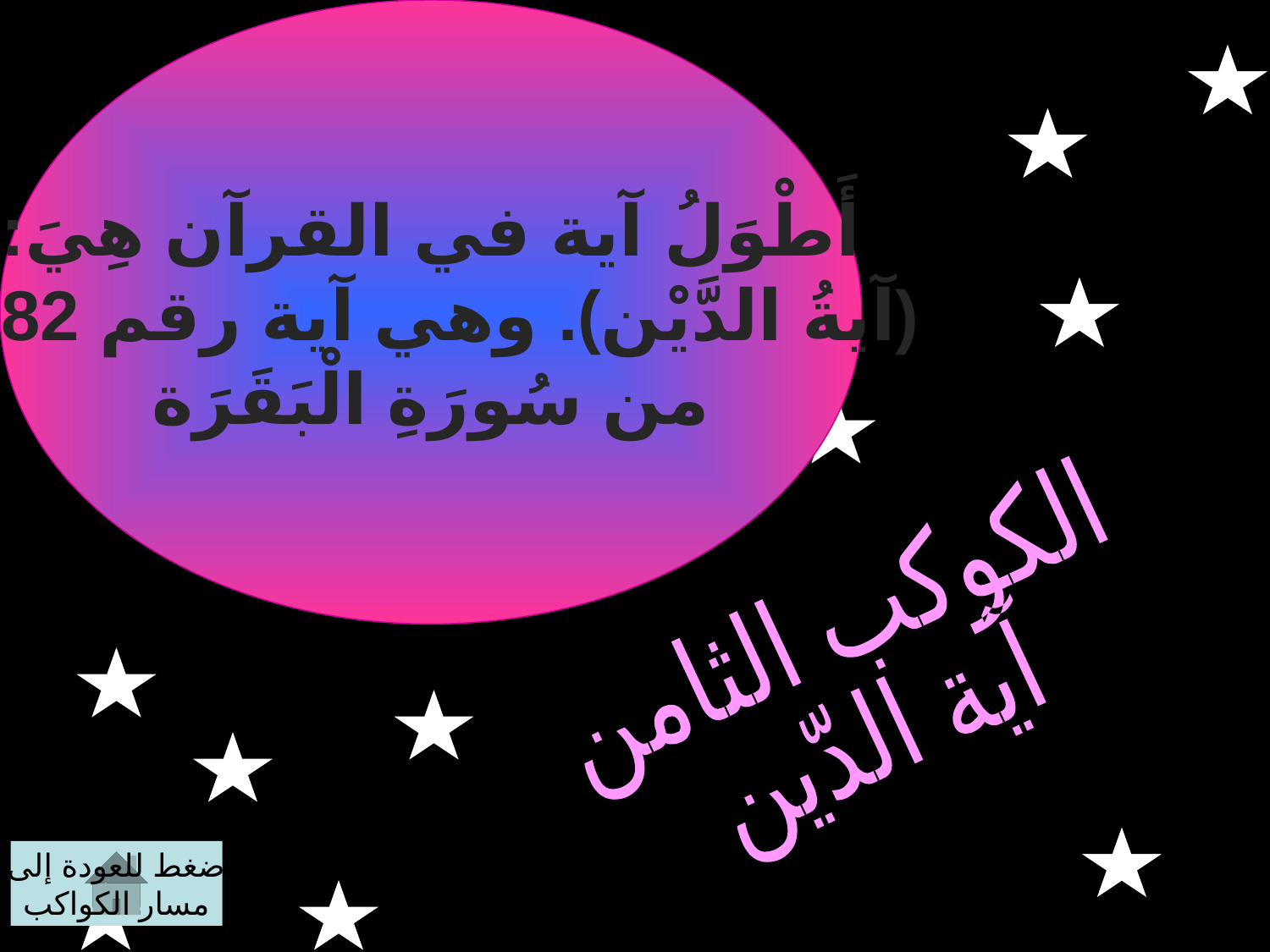

أَطْوَلُ آية في القرآن هِيَ:
(آيةُ الدَّيْن). وهي آية رقم 282
من سُورَةِ الْبَقَرَة

الكوكب الثامن
آية الدّين

اضغط للعودة إلى
مسار الكواكب